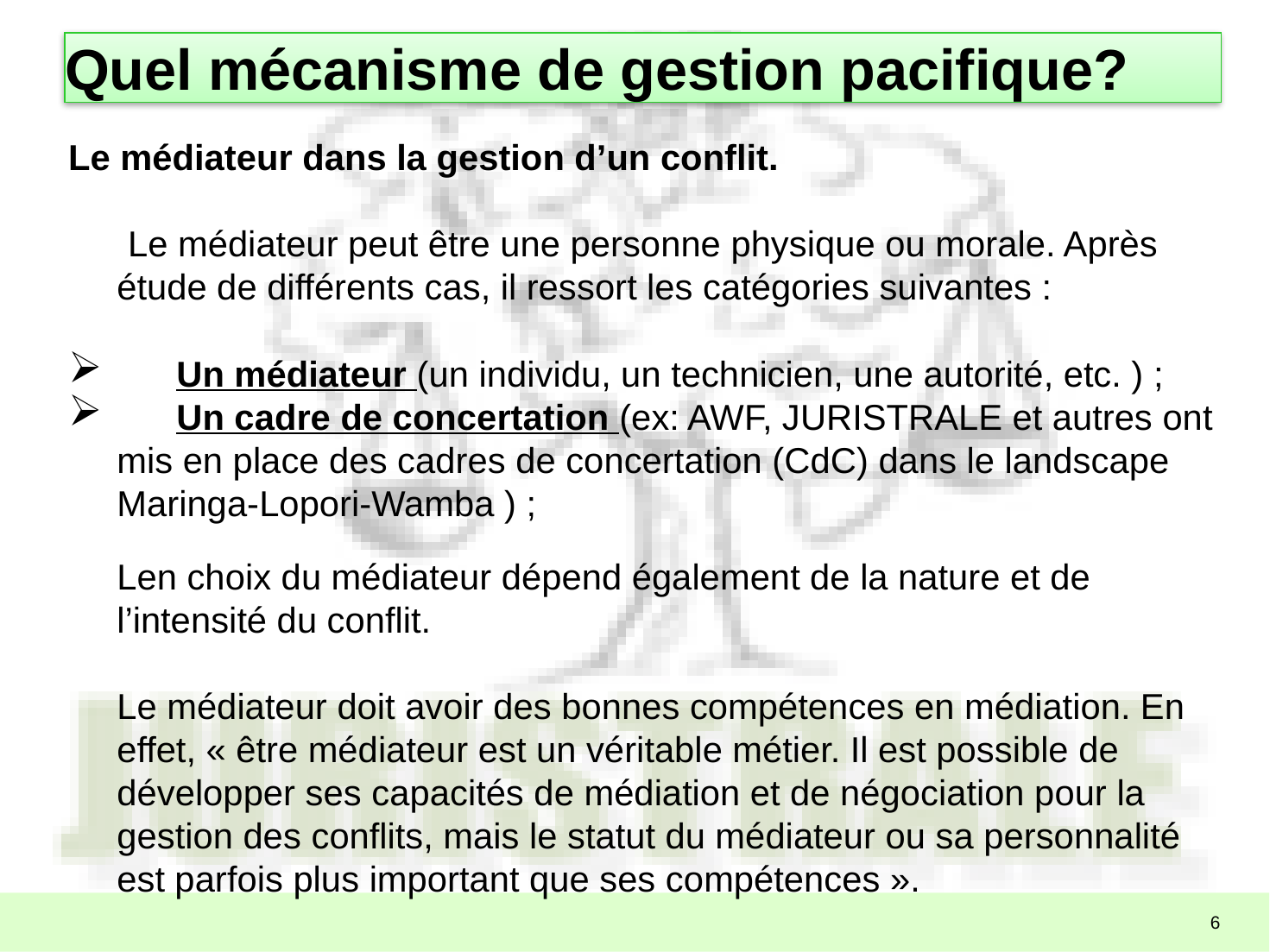

# Quel mécanisme de gestion pacifique?
Le médiateur dans la gestion d’un conflit.

      Le médiateur peut être une personne physique ou morale. Après étude de différents cas, il ressort les catégories suivantes :

      Un médiateur (un individu, un technicien, une autorité, etc. ) ;
      Un cadre de concertation (ex: AWF, JURISTRALE et autres ont mis en place des cadres de concertation (CdC) dans le landscape Maringa-Lopori-Wamba ) ;

	Len choix du médiateur dépend également de la nature et de l’intensité du conflit.

	Le médiateur doit avoir des bonnes compétences en médiation. En effet, « être médiateur est un véritable métier. Il est possible de développer ses capacités de médiation et de négociation pour la gestion des conflits, mais le statut du médiateur ou sa personnalité est parfois plus important que ses compétences ».

6